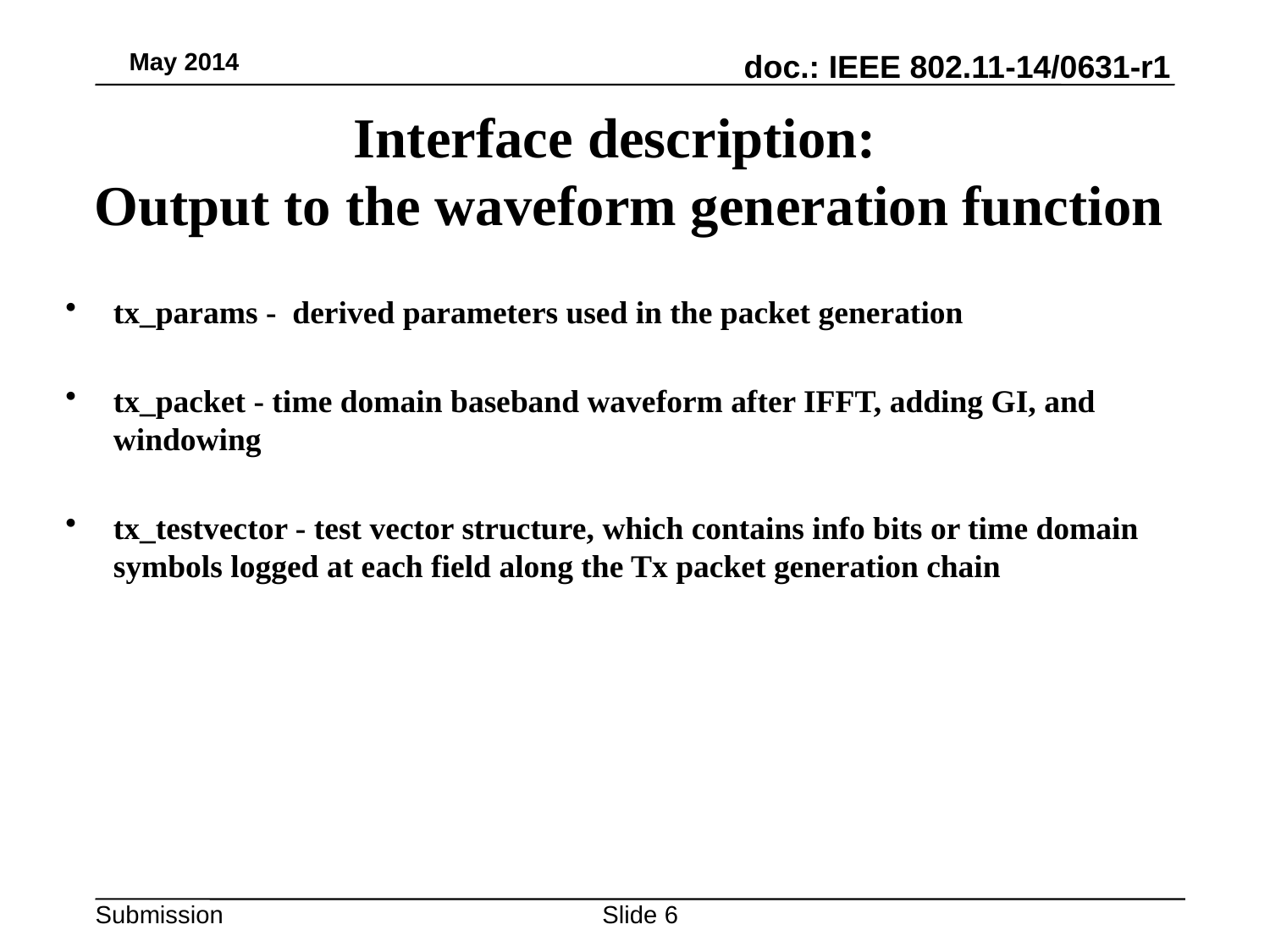

May 2014
# Interface description: Output to the waveform generation function
tx_params -  derived parameters used in the packet generation

tx_packet - time domain baseband waveform after IFFT, adding GI, and windowing

tx_testvector - test vector structure, which contains info bits or time domain symbols logged at each field along the Tx packet generation chain
Slide 6